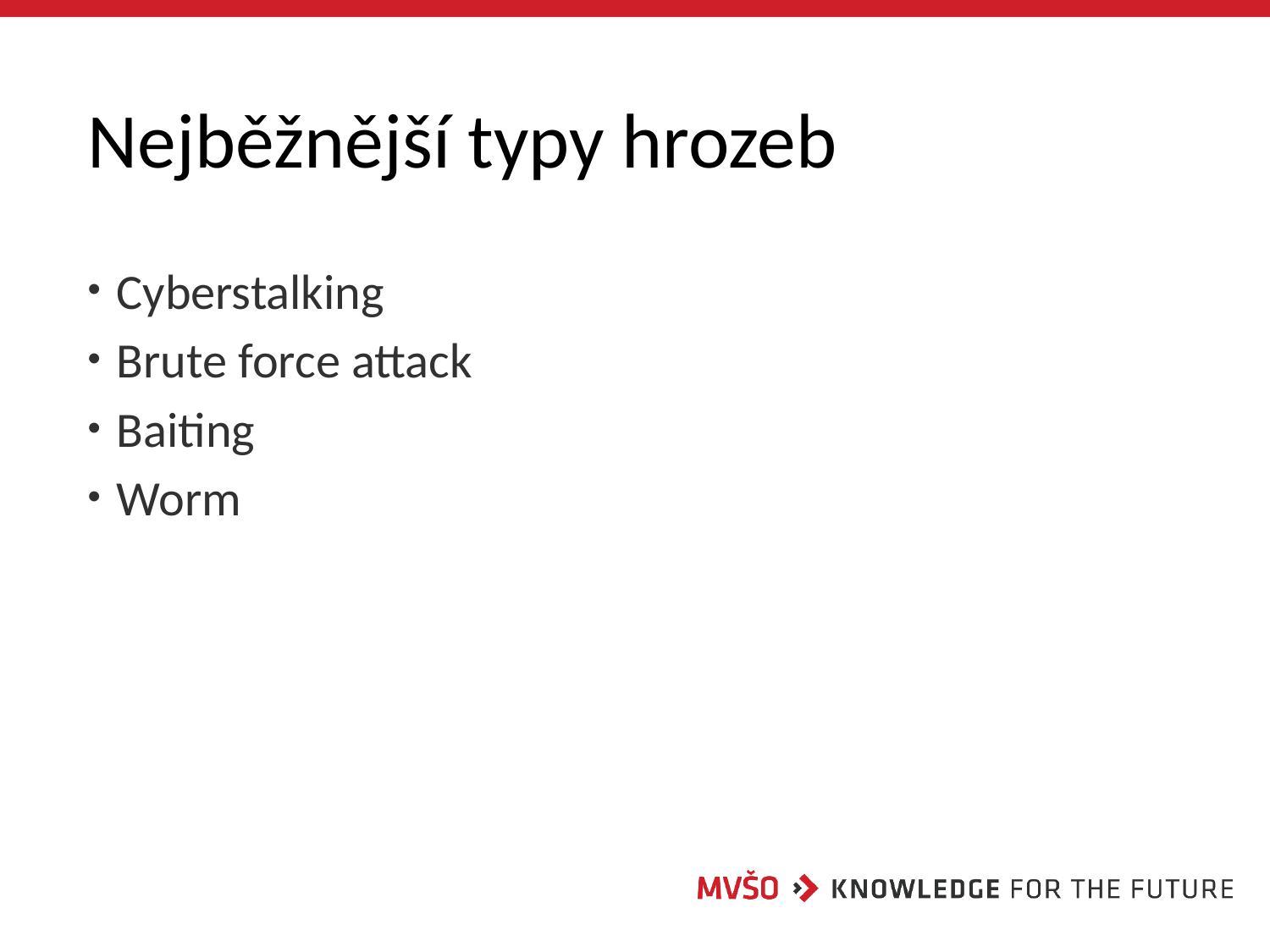

# Nejběžnější typy hrozeb
 Cyberstalking
 Brute force attack
 Baiting
 Worm